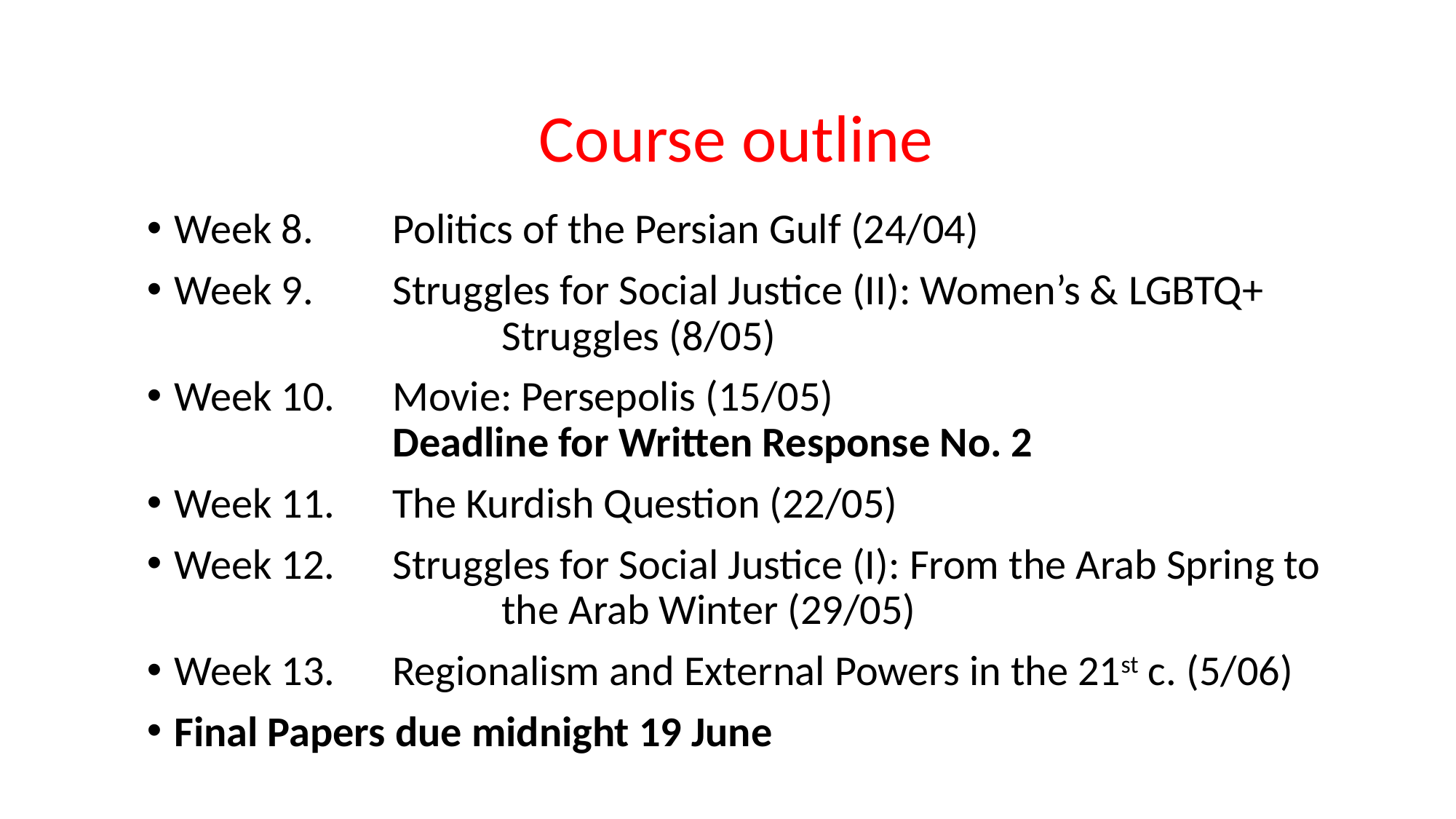

# Course outline
Week 8. 	Politics of the Persian Gulf (24/04)
Week 9. 	Struggles for Social Justice (II): Women’s & LGBTQ+ 			Struggles (8/05)
Week 10. 	Movie: Persepolis (15/05)
		Deadline for Written Response No. 2
Week 11. 	The Kurdish Question (22/05)
Week 12. 	Struggles for Social Justice (I): From the Arab Spring to 			the Arab Winter (29/05)
Week 13. 	Regionalism and External Powers in the 21st c. (5/06)
Final Papers due midnight 19 June